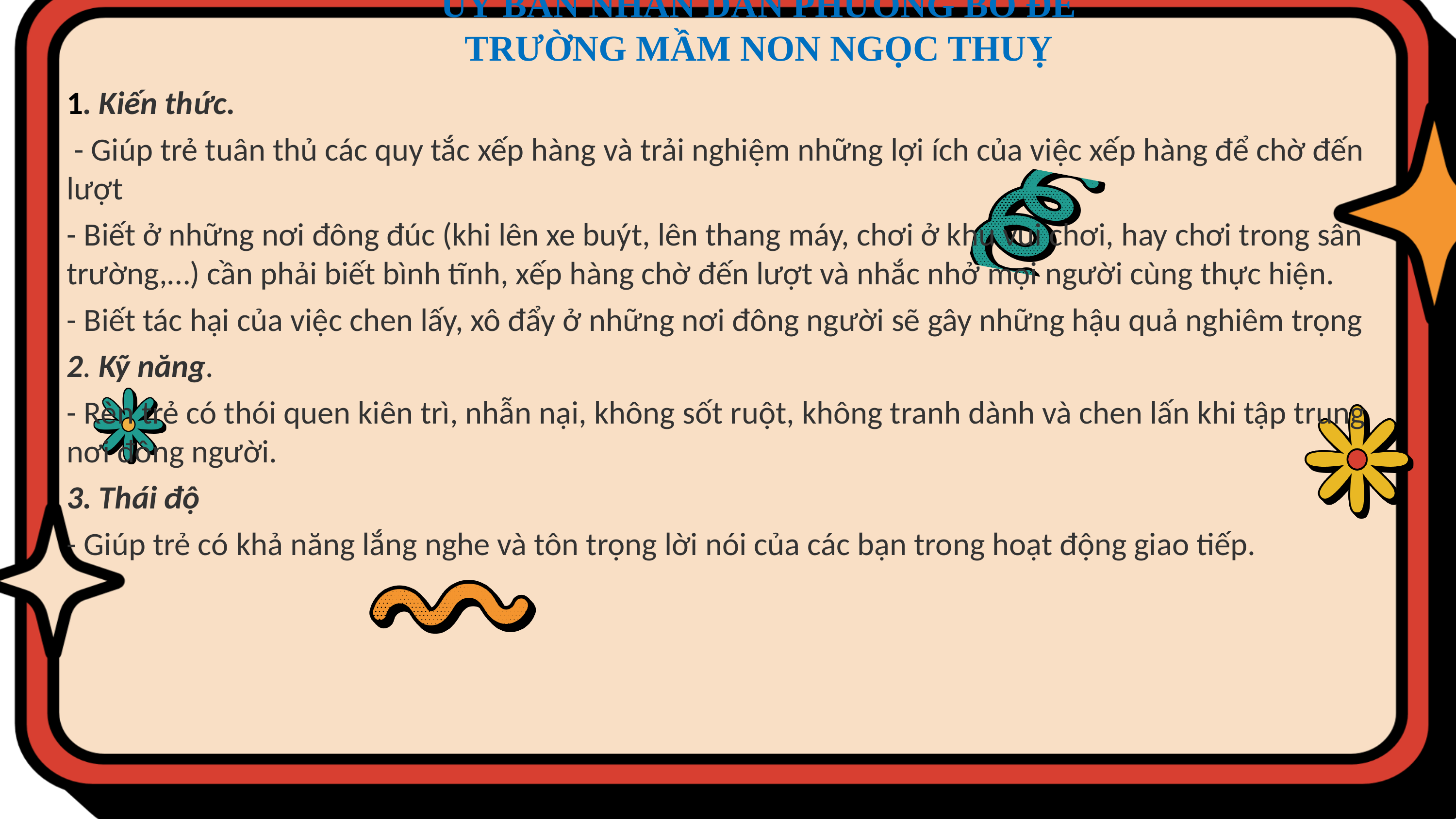

UỶ BAN NHÂN DÂN PHƯỜNG BỒ ĐỀ
TRƯỜNG MẦM NON NGỌC THUỴ

1. Kiến thức.
 - Giúp trẻ tuân thủ các quy tắc xếp hàng và trải nghiệm những lợi ích của việc xếp hàng để chờ đến lượt
- Biết ở những nơi đông đúc (khi lên xe buýt, lên thang máy, chơi ở khu vui chơi, hay chơi trong sân trường,…) cần phải biết bình tĩnh, xếp hàng chờ đến lượt và nhắc nhở mọi người cùng thực hiện.
- Biết tác hại của việc chen lấy, xô đẩy ở những nơi đông người sẽ gây những hậu quả nghiêm trọng
2. Kỹ năng.
- Rèn trẻ có thói quen kiên trì, nhẫn nại, không sốt ruột, không tranh dành và chen lấn khi tập trung nơi đông người.
3. Thái độ
- Giúp trẻ có khả năng lắng nghe và tôn trọng lời nói của các bạn trong hoạt động giao tiếp.